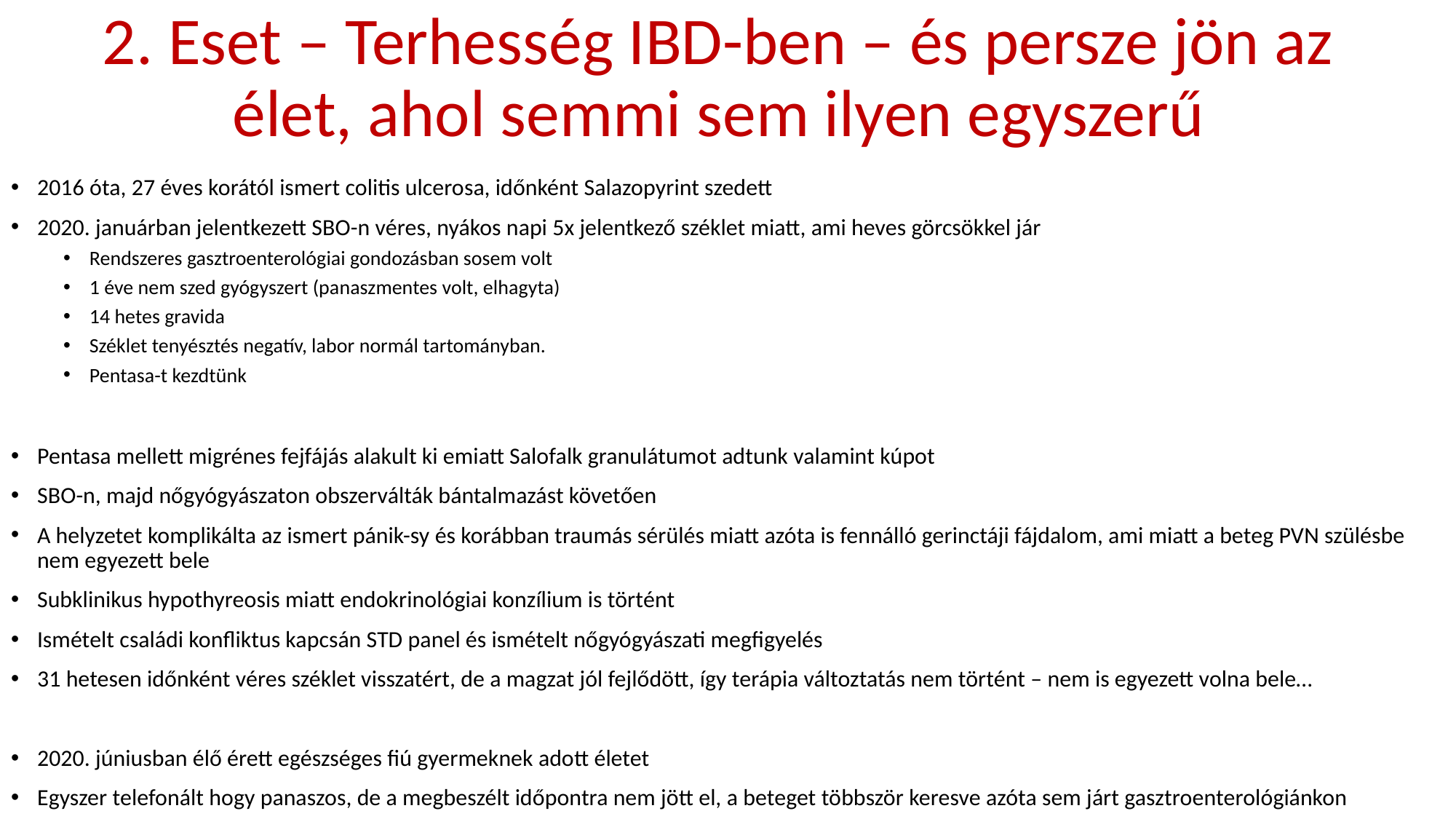

# 2. Eset – Terhesség IBD-ben – és persze jön az élet, ahol semmi sem ilyen egyszerű
2016 óta, 27 éves korától ismert colitis ulcerosa, időnként Salazopyrint szedett
2020. januárban jelentkezett SBO-n véres, nyákos napi 5x jelentkező széklet miatt, ami heves görcsökkel jár
Rendszeres gasztroenterológiai gondozásban sosem volt
1 éve nem szed gyógyszert (panaszmentes volt, elhagyta)
14 hetes gravida
Széklet tenyésztés negatív, labor normál tartományban.
Pentasa-t kezdtünk

Pentasa mellett migrénes fejfájás alakult ki emiatt Salofalk granulátumot adtunk valamint kúpot
SBO-n, majd nőgyógyászaton obszerválták bántalmazást követően
A helyzetet komplikálta az ismert pánik-sy és korábban traumás sérülés miatt azóta is fennálló gerinctáji fájdalom, ami miatt a beteg PVN szülésbe nem egyezett bele
Subklinikus hypothyreosis miatt endokrinológiai konzílium is történt
Ismételt családi konfliktus kapcsán STD panel és ismételt nőgyógyászati megfigyelés
31 hetesen időnként véres széklet visszatért, de a magzat jól fejlődött, így terápia változtatás nem történt – nem is egyezett volna bele…

2020. júniusban élő érett egészséges fiú gyermeknek adott életet
Egyszer telefonált hogy panaszos, de a megbeszélt időpontra nem jött el, a beteget többször keresve azóta sem járt gasztroenterológiánkon